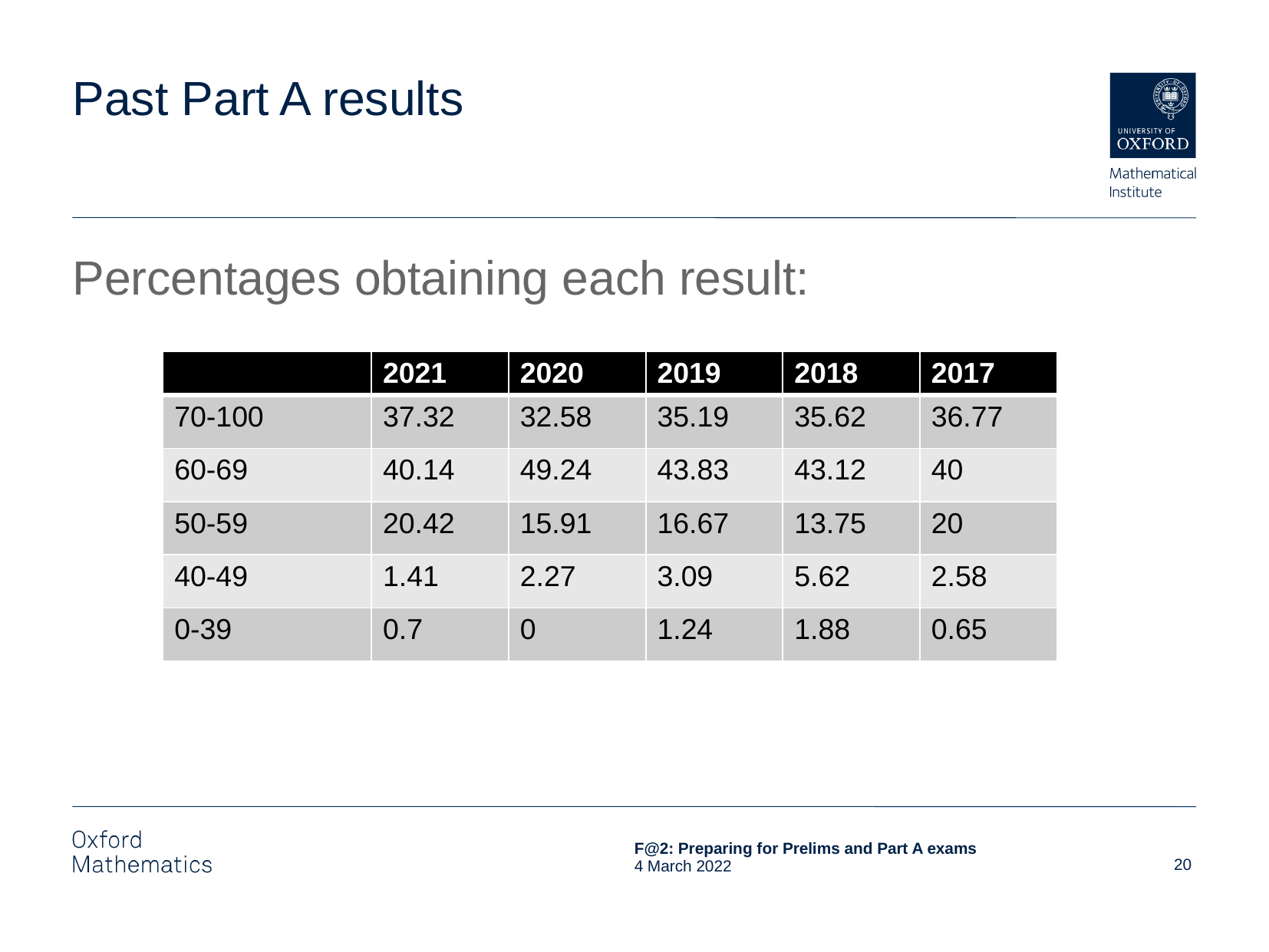

# Past Part A results
Percentages obtaining each result:

|  | 2021 | 2020 | 2019 | 2018 | 2017 |
| --- | --- | --- | --- | --- | --- |
| 70-100 | 37.32 | 32.58 | 35.19 | 35.62 | 36.77 |
| 60-69 | 40.14 | 49.24 | 43.83 | 43.12 | 40 |
| 50-59 | 20.42 | 15.91 | 16.67 | 13.75 | 20 |
| 40-49 | 1.41 | 2.27 | 3.09 | 5.62 | 2.58 |
| 0-39 | 0.7 | 0 | 1.24 | 1.88 | 0.65 |
20